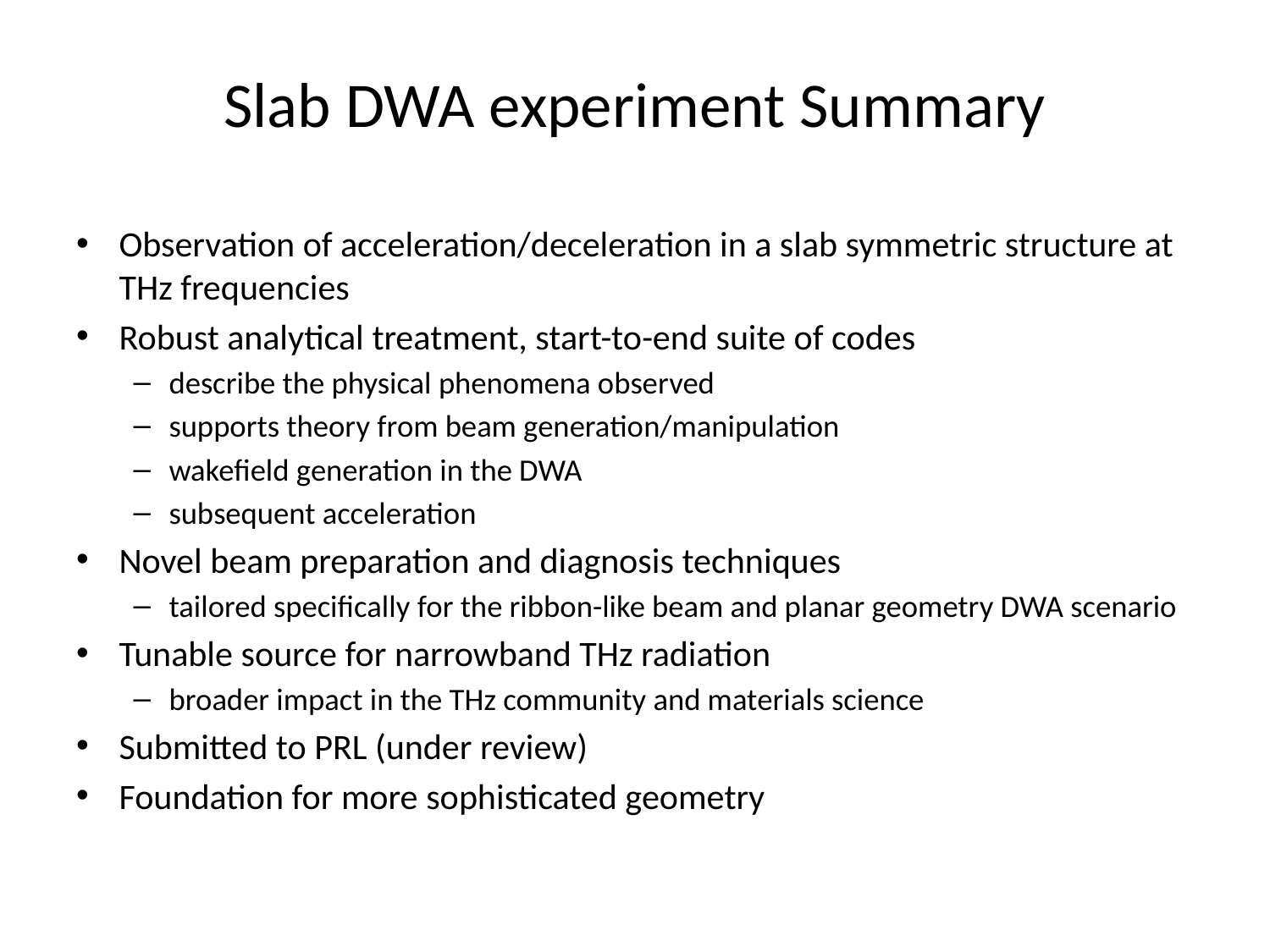

# Slab DWA experiment Summary
Observation of acceleration/deceleration in a slab symmetric structure at THz frequencies
Robust analytical treatment, start-to-end suite of codes
describe the physical phenomena observed
supports theory from beam generation/manipulation
wakefield generation in the DWA
subsequent acceleration
Novel beam preparation and diagnosis techniques
tailored specifically for the ribbon-like beam and planar geometry DWA scenario
Tunable source for narrowband THz radiation
broader impact in the THz community and materials science
Submitted to PRL (under review)
Foundation for more sophisticated geometry